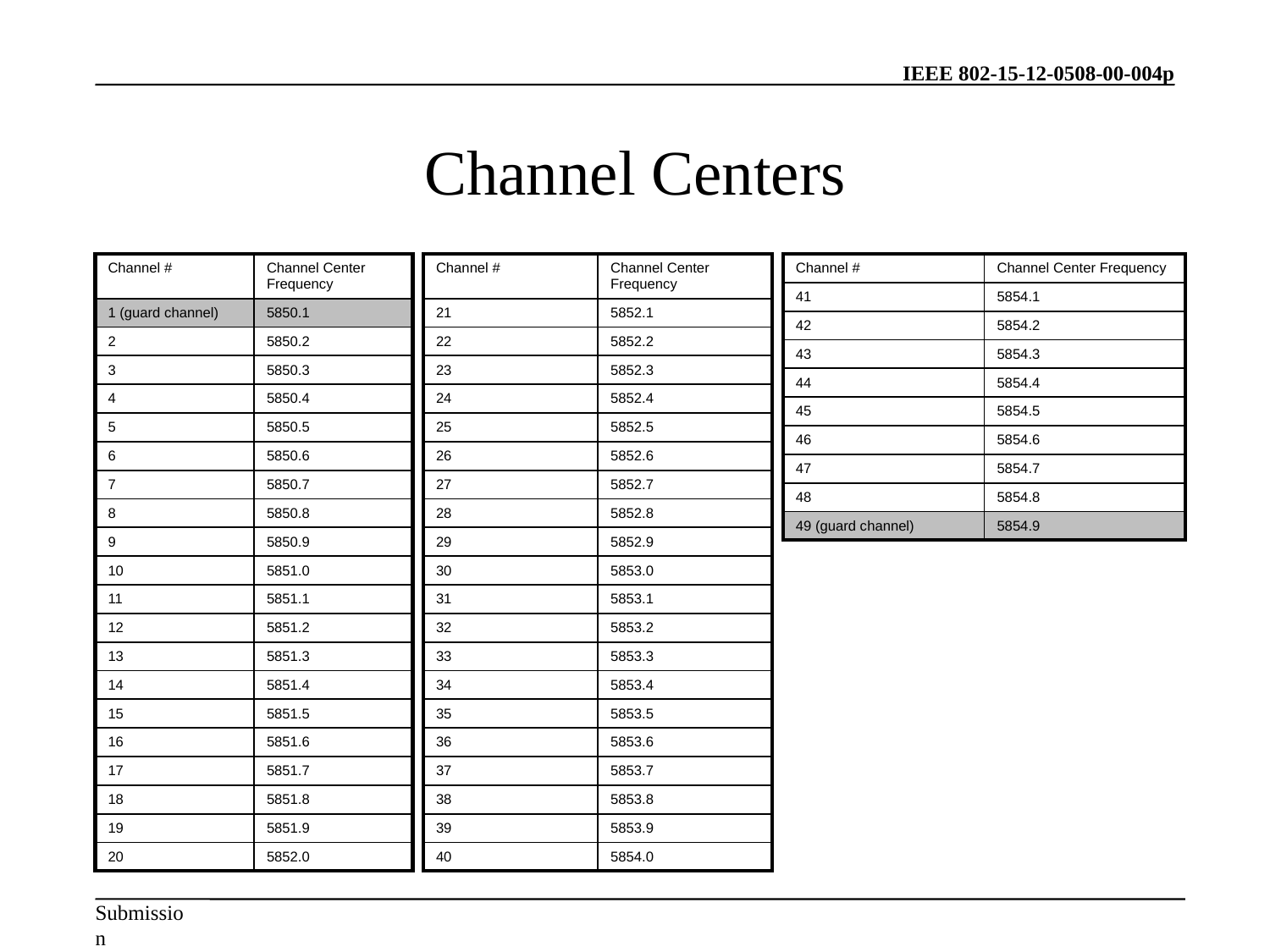

Channel Centers
| Channel # | Channel Center Frequency |
| --- | --- |
| 1 (guard channel) | 5850.1 |
| 2 | 5850.2 |
| 3 | 5850.3 |
| 4 | 5850.4 |
| 5 | 5850.5 |
| 6 | 5850.6 |
| 7 | 5850.7 |
| 8 | 5850.8 |
| 9 | 5850.9 |
| 10 | 5851.0 |
| 11 | 5851.1 |
| 12 | 5851.2 |
| 13 | 5851.3 |
| 14 | 5851.4 |
| 15 | 5851.5 |
| 16 | 5851.6 |
| 17 | 5851.7 |
| 18 | 5851.8 |
| 19 | 5851.9 |
| 20 | 5852.0 |
| Channel # | Channel Center Frequency |
| --- | --- |
| 21 | 5852.1 |
| 22 | 5852.2 |
| 23 | 5852.3 |
| 24 | 5852.4 |
| 25 | 5852.5 |
| 26 | 5852.6 |
| 27 | 5852.7 |
| 28 | 5852.8 |
| 29 | 5852.9 |
| 30 | 5853.0 |
| 31 | 5853.1 |
| 32 | 5853.2 |
| 33 | 5853.3 |
| 34 | 5853.4 |
| 35 | 5853.5 |
| 36 | 5853.6 |
| 37 | 5853.7 |
| 38 | 5853.8 |
| 39 | 5853.9 |
| 40 | 5854.0 |
| Channel # | Channel Center Frequency |
| --- | --- |
| 41 | 5854.1 |
| 42 | 5854.2 |
| 43 | 5854.3 |
| 44 | 5854.4 |
| 45 | 5854.5 |
| 46 | 5854.6 |
| 47 | 5854.7 |
| 48 | 5854.8 |
| 49 (guard channel) | 5854.9 |